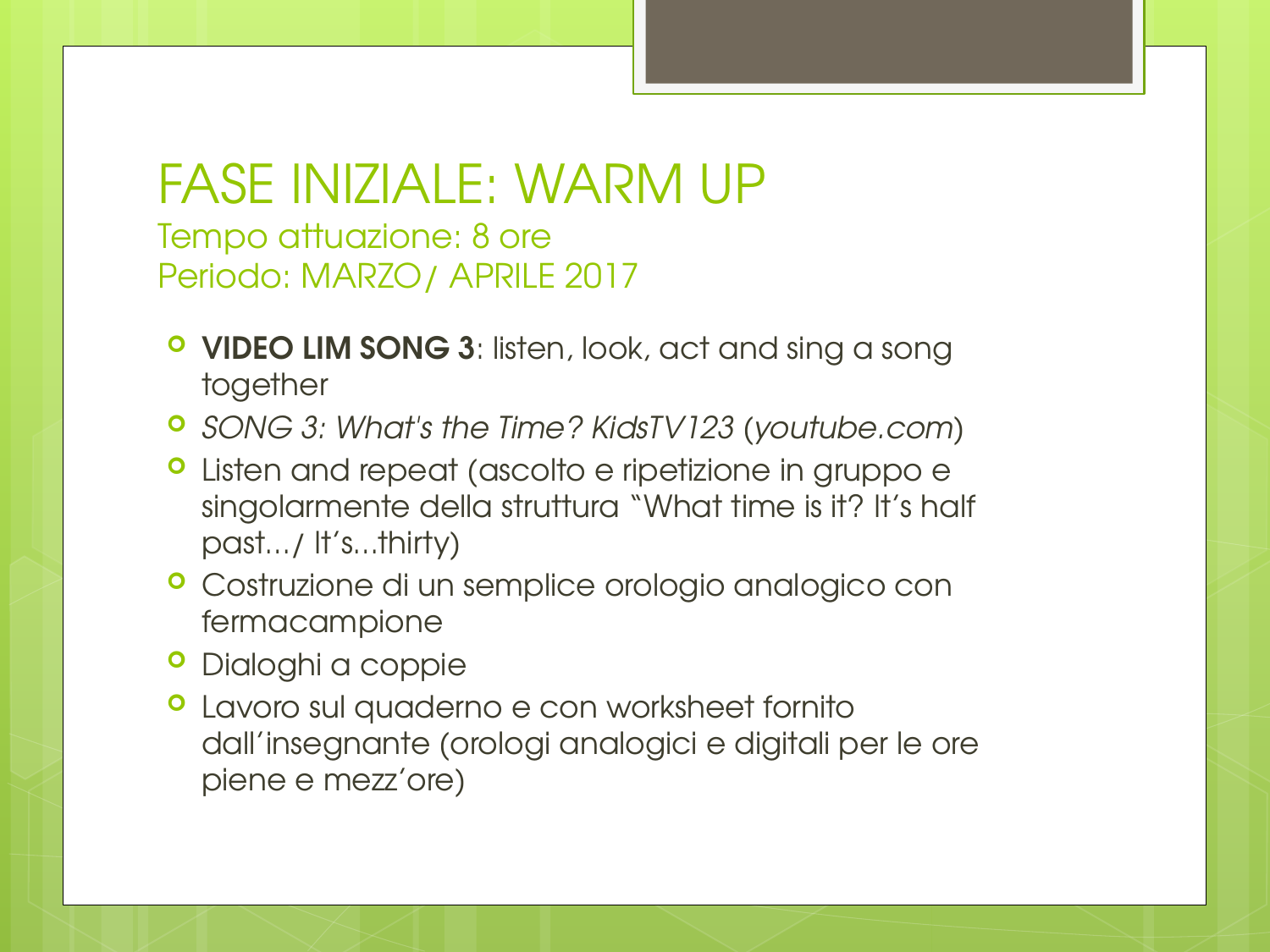

# FASE INIZIALE: WARM UP Tempo attuazione: 8 ore Periodo: MARZO/ APRILE 2017
VIDEO LIM SONG 3: listen, look, act and sing a song together
SONG 3: What's the Time? KidsTV123 (youtube.com)
Listen and repeat (ascolto e ripetizione in gruppo e singolarmente della struttura “What time is it? It’s half past…/ It’s…thirty)
Costruzione di un semplice orologio analogico con fermacampione
Dialoghi a coppie
Lavoro sul quaderno e con worksheet fornito dall’insegnante (orologi analogici e digitali per le ore piene e mezz’ore)